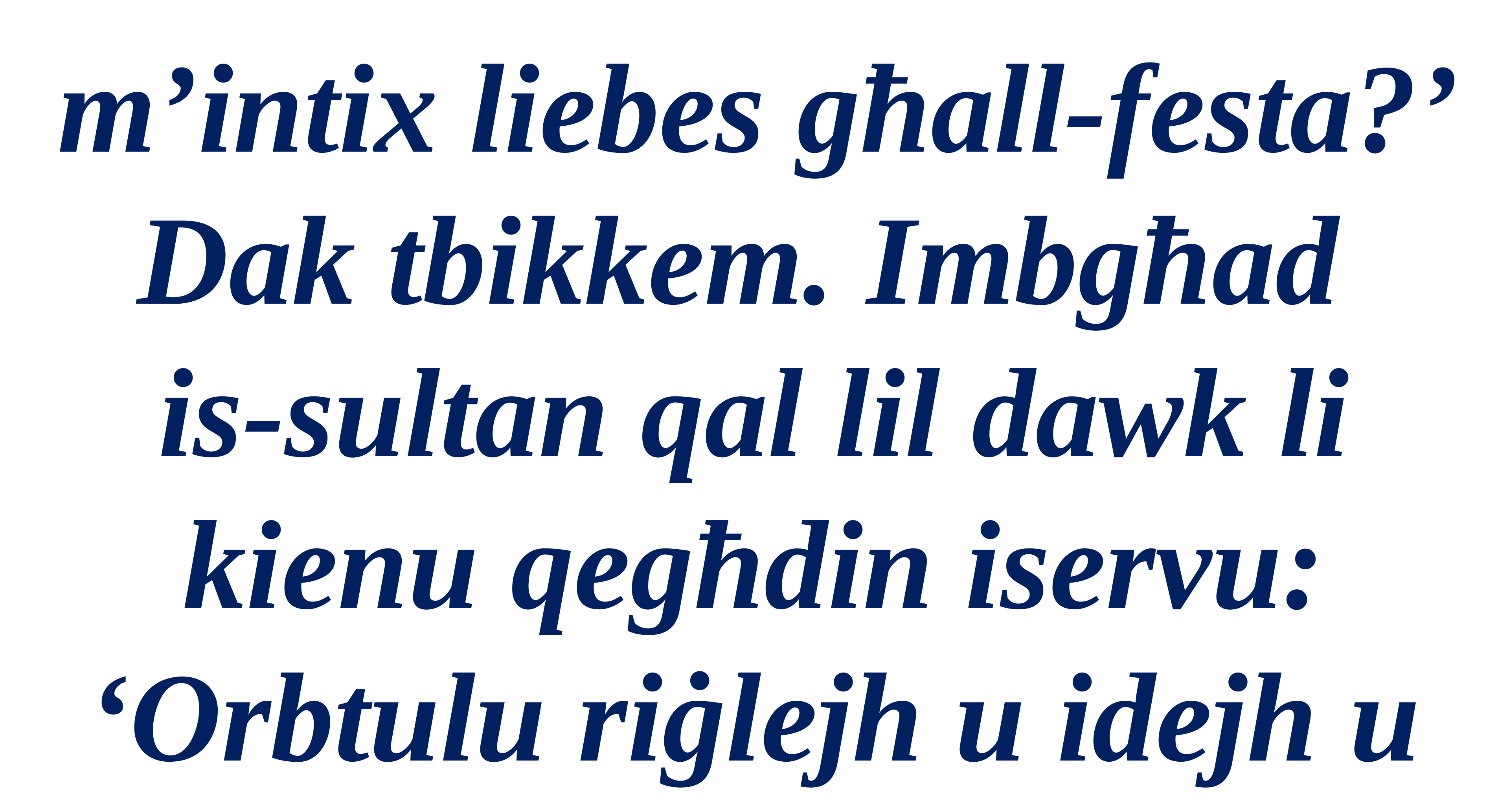

m’intix liebes għall-festa?’ Dak tbikkem. Imbgħad
is-sultan qal lil dawk li kienu qegħdin iservu: ‘Orbtulu riġlejh u idejh u